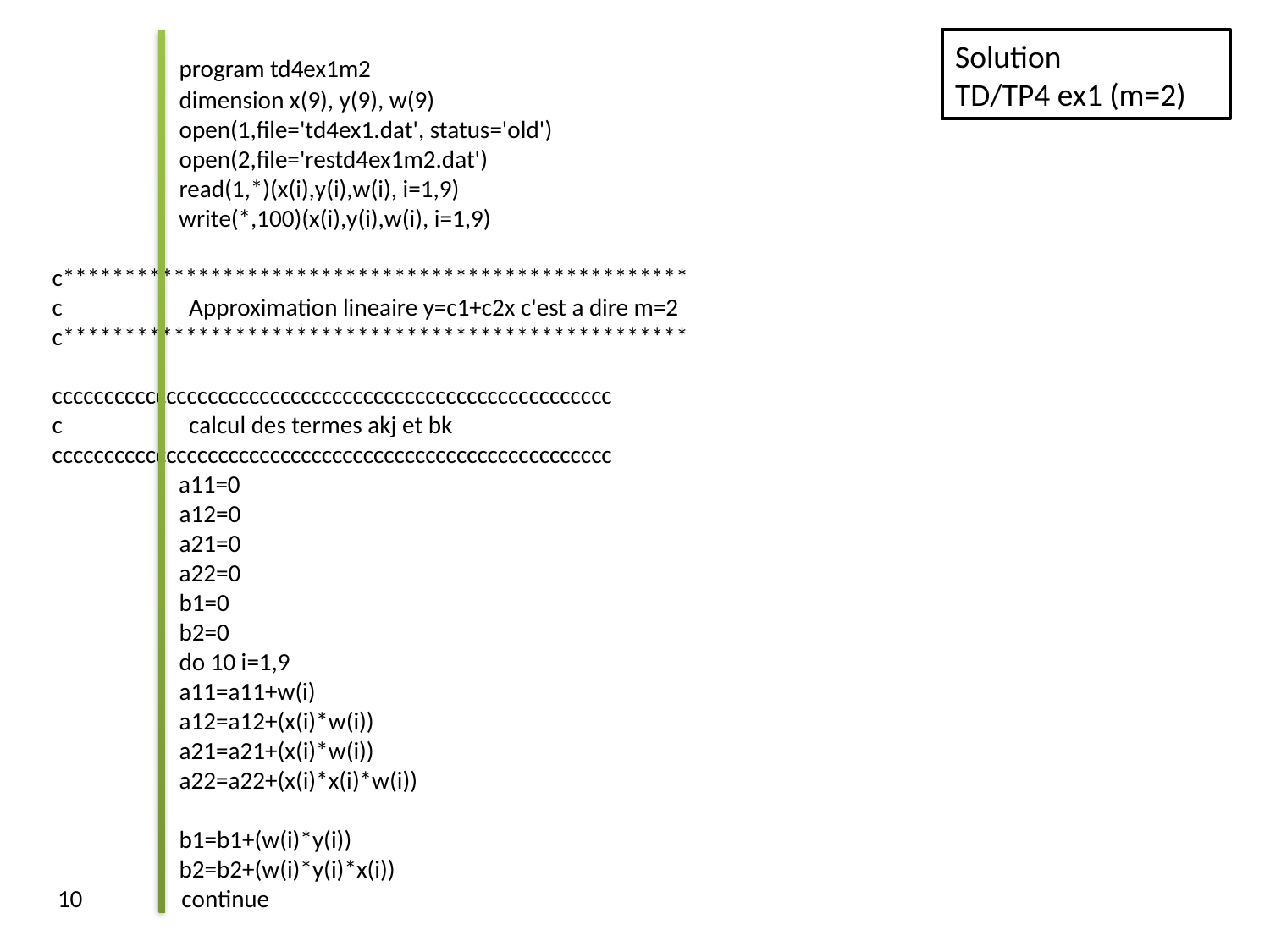

Solution
TD/TP4 ex1 (m=2)
	program td4ex1m2
	dimension x(9), y(9), w(9)
	open(1,file='td4ex1.dat', status='old')
	open(2,file='restd4ex1m2.dat')
	read(1,*)(x(i),y(i),w(i), i=1,9)
                       write(*,100)(x(i),y(i),w(i), i=1,9)

c***************************************************
c                       Approximation lineaire y=c1+c2x c'est a dire m=2
c***************************************************

cccccccccccccccccccccccccccccccccccccccccccccccccccccc
c                       calcul des termes akj et bk
cccccccccccccccccccccccccccccccccccccccccccccccccccccc
                       a11=0
	a12=0
	a21=0
	a22=0
	b1=0
	b2=0
	do 10 i=1,9
	a11=a11+w(i)
	a12=a12+(x(i)*w(i))
	a21=a21+(x(i)*w(i))
	a22=a22+(x(i)*x(i)*w(i))

	b1=b1+(w(i)*y(i))
	b2=b2+(w(i)*y(i)*x(i))
 10                  continue